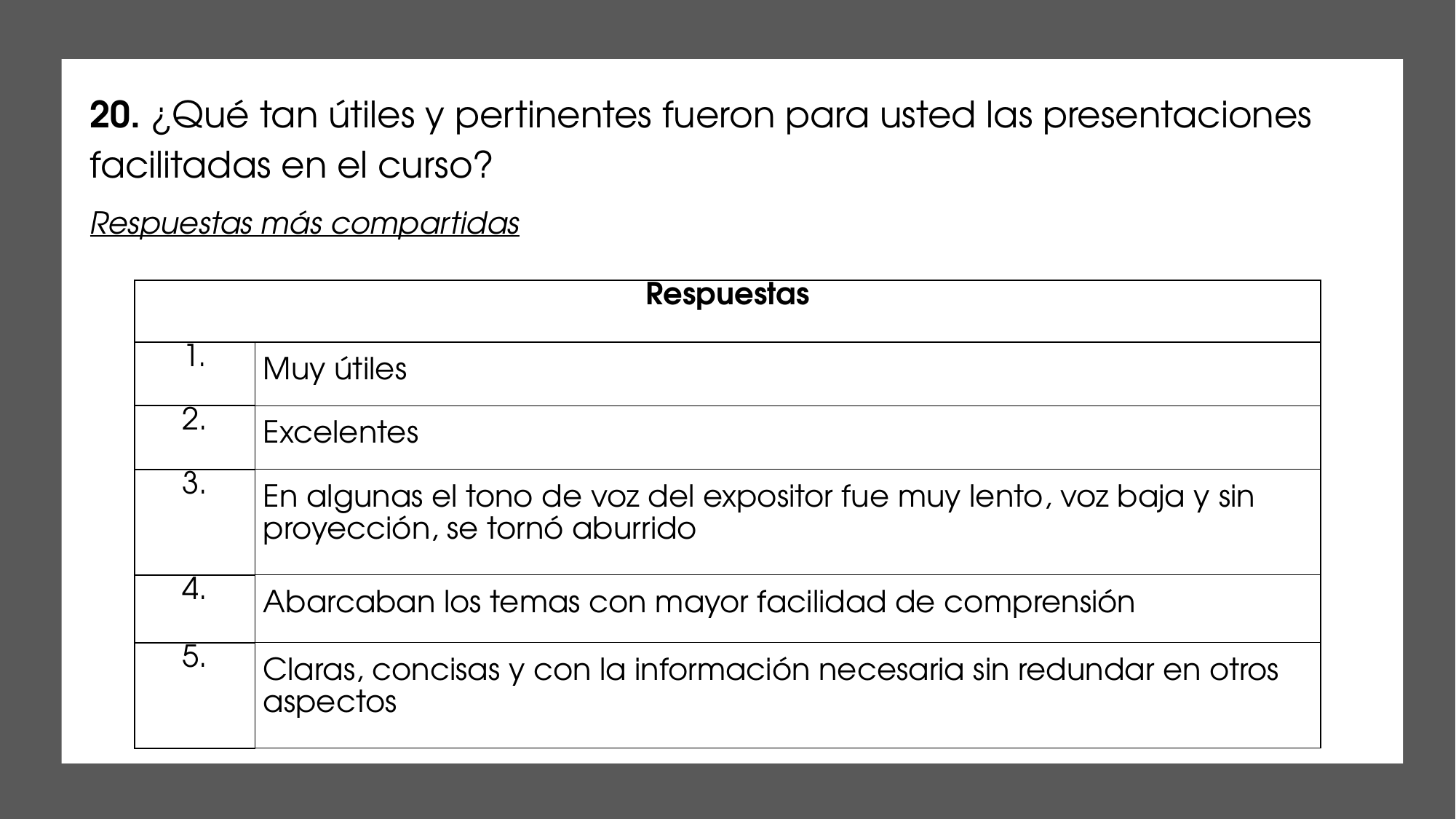

# 20. ¿Qué tan útiles y pertinentes fueron para usted las presentaciones facilitadas en el curso?
Respuestas más compartidas

| Respuestas |  |
| --- | --- |
| 1. | Muy útiles |
| 2. | Excelentes |
| 3. | En algunas el tono de voz del expositor fue muy lento, voz baja y sin proyección, se tornó aburrido |
| 4. | Abarcaban los temas con mayor facilidad de comprensión |
| 5. | Claras, concisas y con la información necesaria sin redundar en otros aspectos |